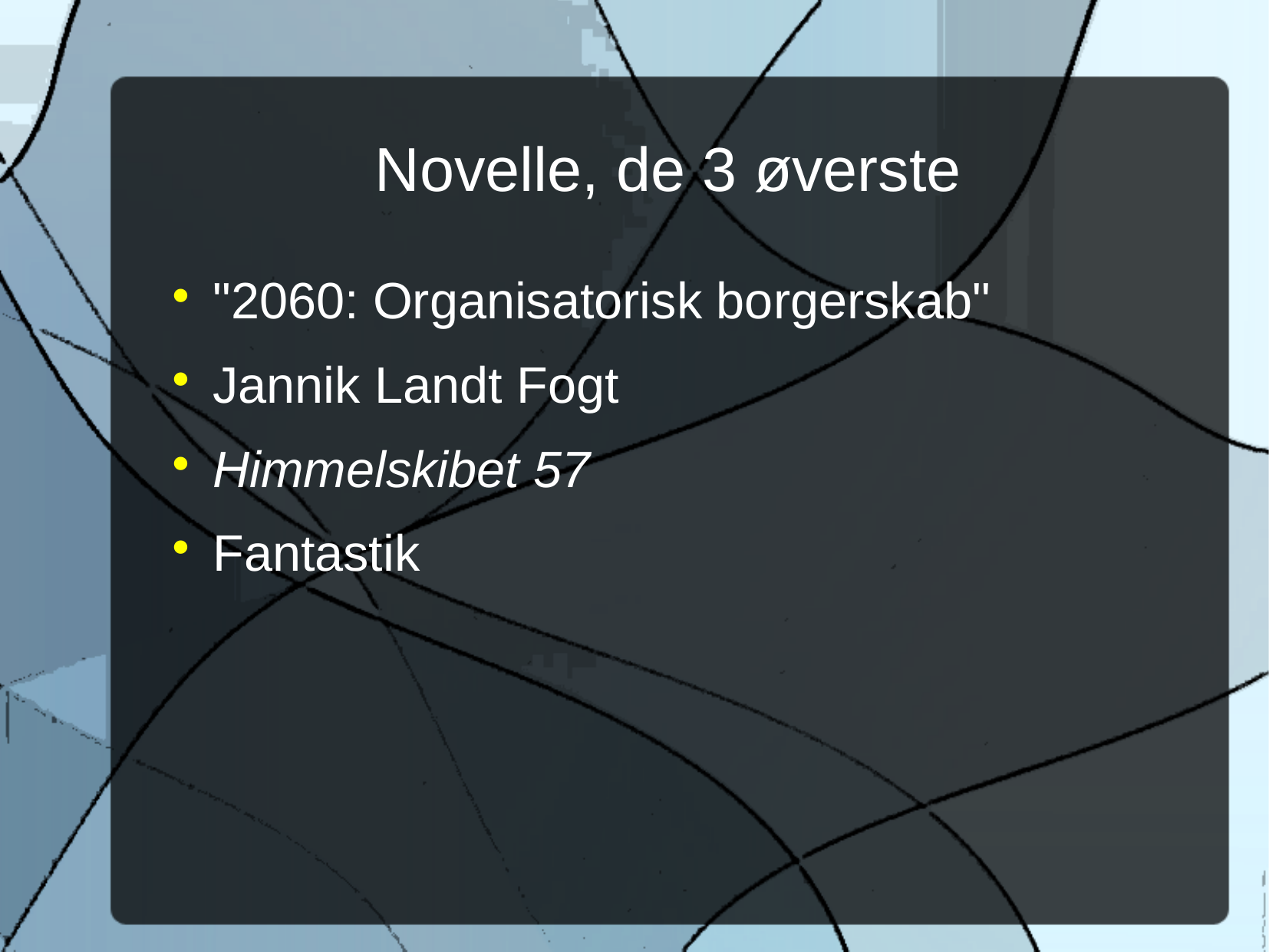

Novelle, de 3 øverste
"2060: Organisatorisk borgerskab"
Jannik Landt Fogt
Himmelskibet 57
Fantastik